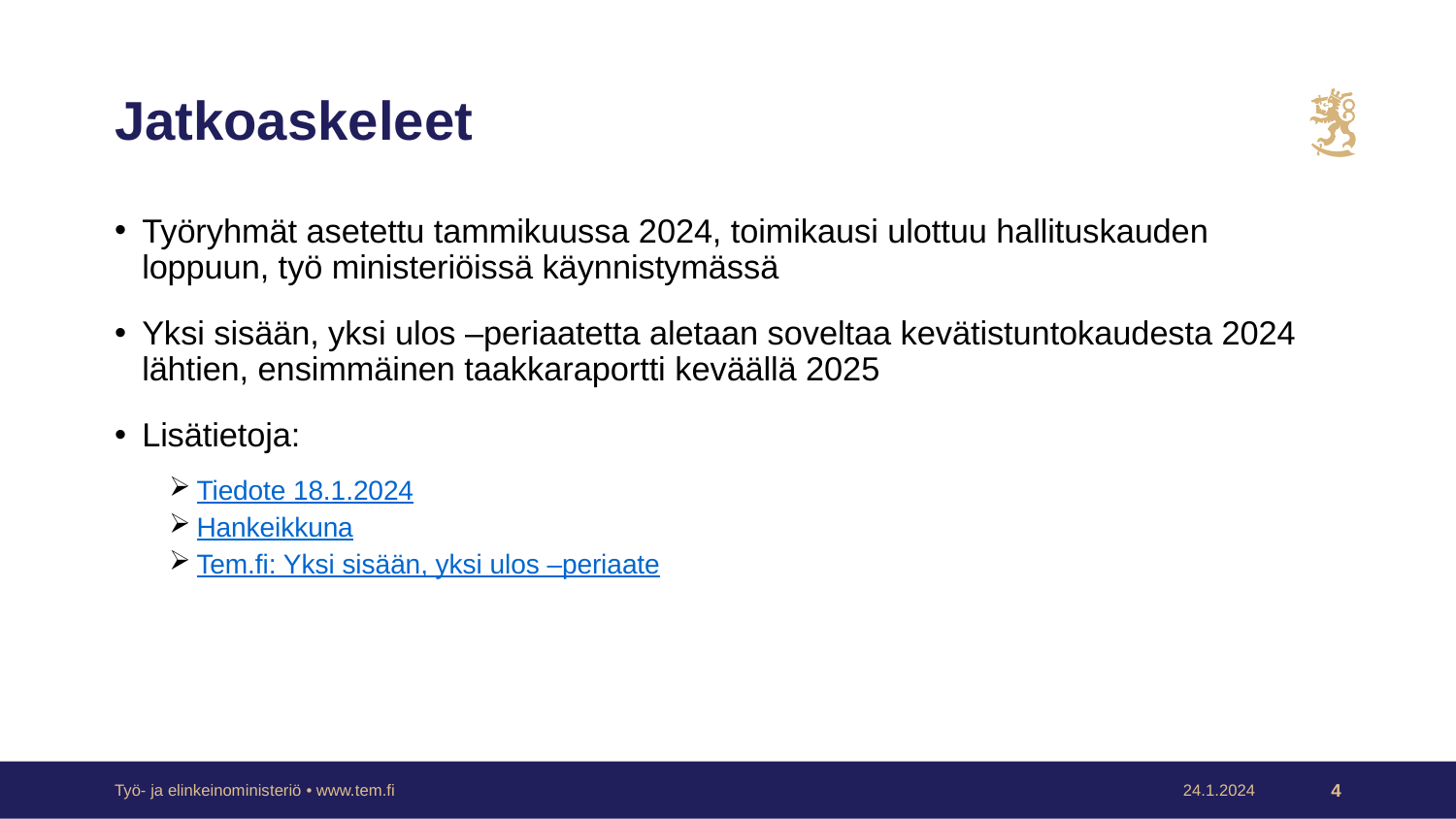

# Jatkoaskeleet
Työryhmät asetettu tammikuussa 2024, toimikausi ulottuu hallituskauden loppuun, työ ministeriöissä käynnistymässä
Yksi sisään, yksi ulos –periaatetta aletaan soveltaa kevätistuntokaudesta 2024 lähtien, ensimmäinen taakkaraportti keväällä 2025
Lisätietoja:
Tiedote 18.1.2024
Hankeikkuna
Tem.fi: Yksi sisään, yksi ulos –periaate

Työ- ja elinkeinoministeriö • www.tem.fi
24.1.2024
4